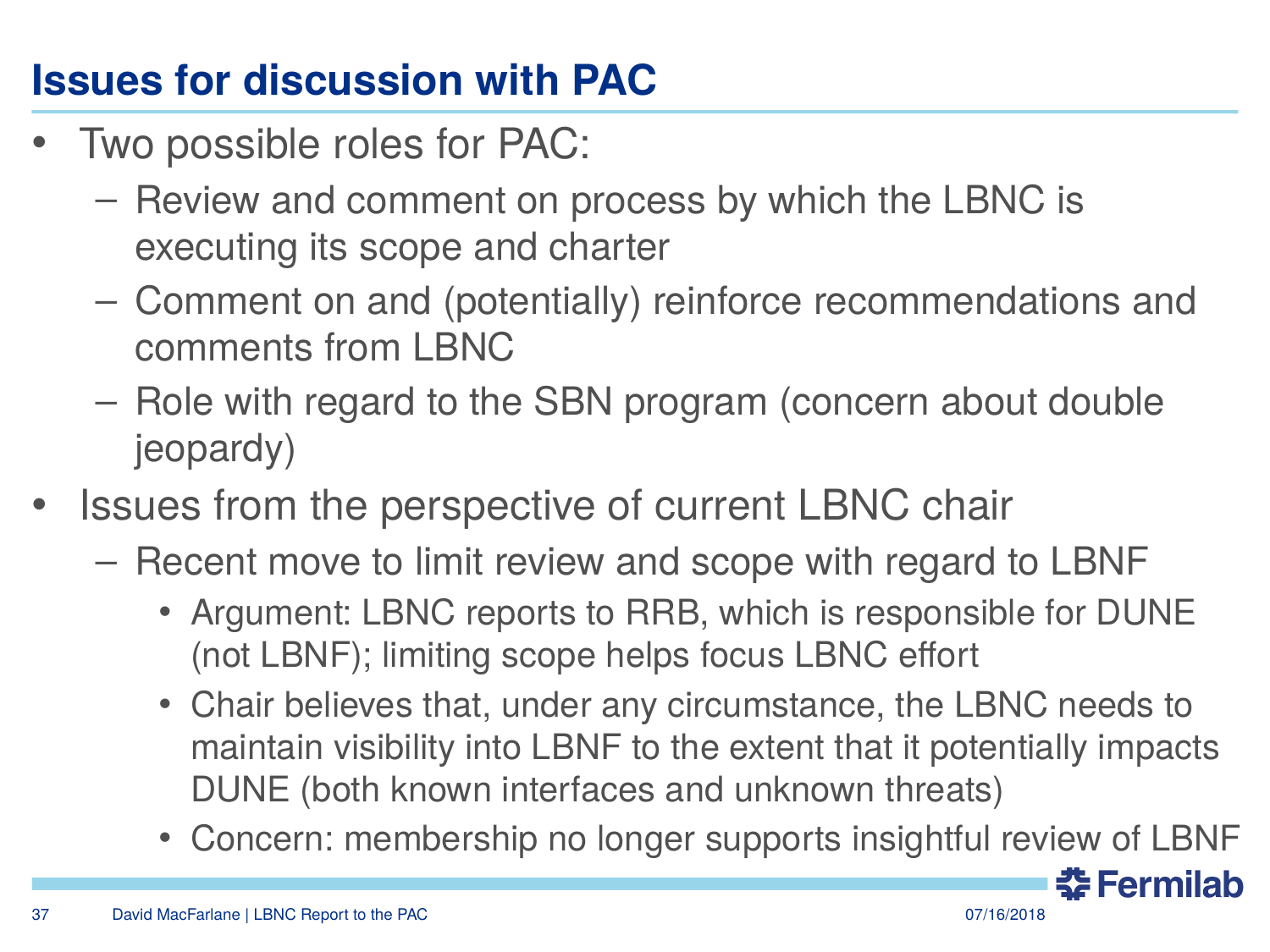

# Issues for discussion with PAC
Two possible roles for PAC:
Review and comment on process by which the LBNC is executing its scope and charter
Comment on and (potentially) reinforce recommendations and comments from LBNC
Role with regard to the SBN program (concern about double jeopardy)
Issues from the perspective of current LBNC chair
Recent move to limit review and scope with regard to LBNF
Argument: LBNC reports to RRB, which is responsible for DUNE (not LBNF); limiting scope helps focus LBNC effort
Chair believes that, under any circumstance, the LBNC needs to maintain visibility into LBNF to the extent that it potentially impacts DUNE (both known interfaces and unknown threats)
Concern: membership no longer supports insightful review of LBNF
37
David MacFarlane | LBNC Report to the PAC
07/16/2018